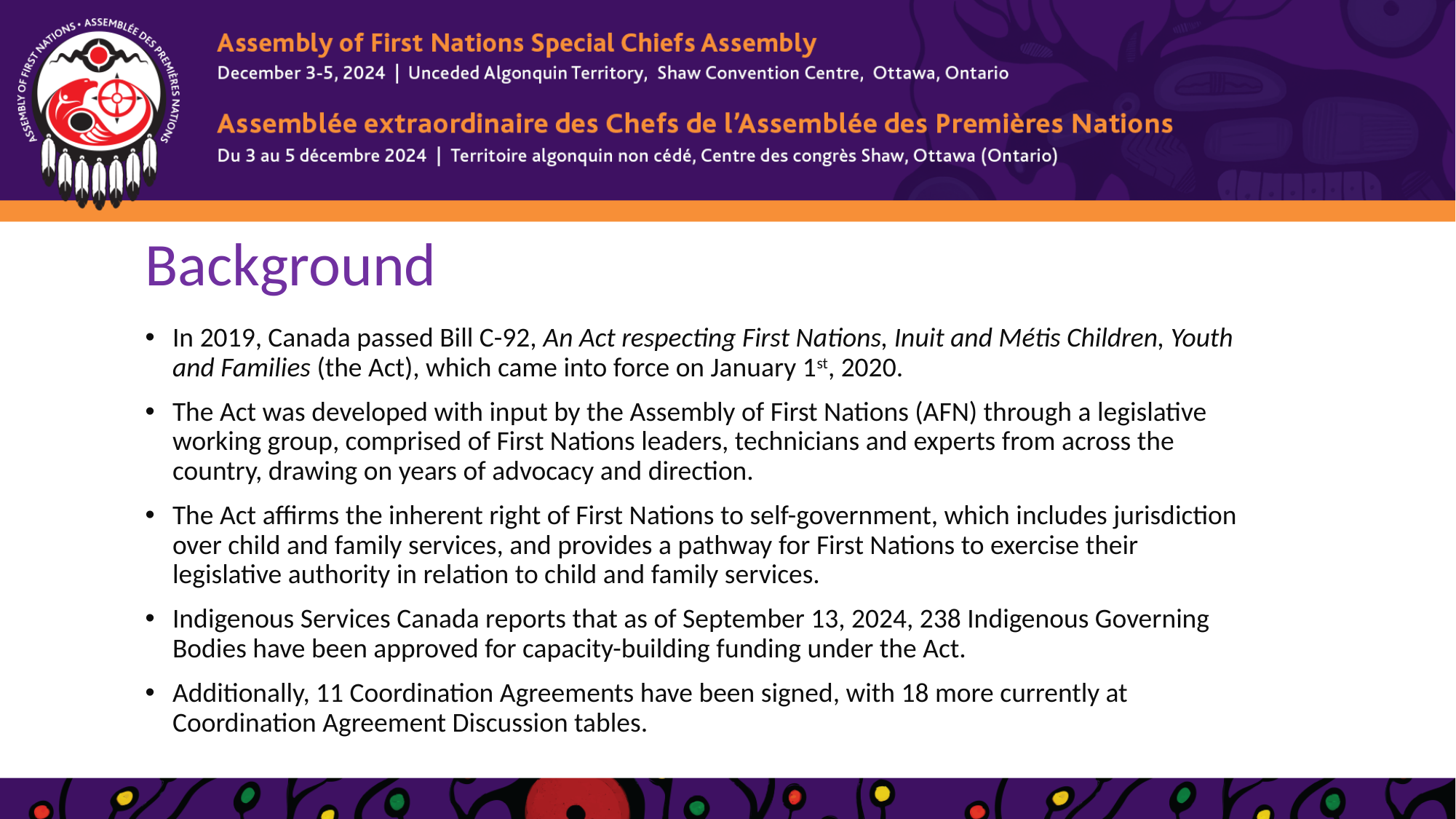

# Background
In 2019, Canada passed Bill C-92, An Act respecting First Nations, Inuit and Métis Children, Youth and Families (the Act), which came into force on January 1st, 2020.
The Act was developed with input by the Assembly of First Nations (AFN) through a legislative working group, comprised of First Nations leaders, technicians and experts from across the country, drawing on years of advocacy and direction.
The Act affirms the inherent right of First Nations to self-government, which includes jurisdiction over child and family services, and provides a pathway for First Nations to exercise their legislative authority in relation to child and family services.
Indigenous Services Canada reports that as of September 13, 2024, 238 Indigenous Governing Bodies have been approved for capacity-building funding under the Act.
Additionally, 11 Coordination Agreements have been signed, with 18 more currently at Coordination Agreement Discussion tables.